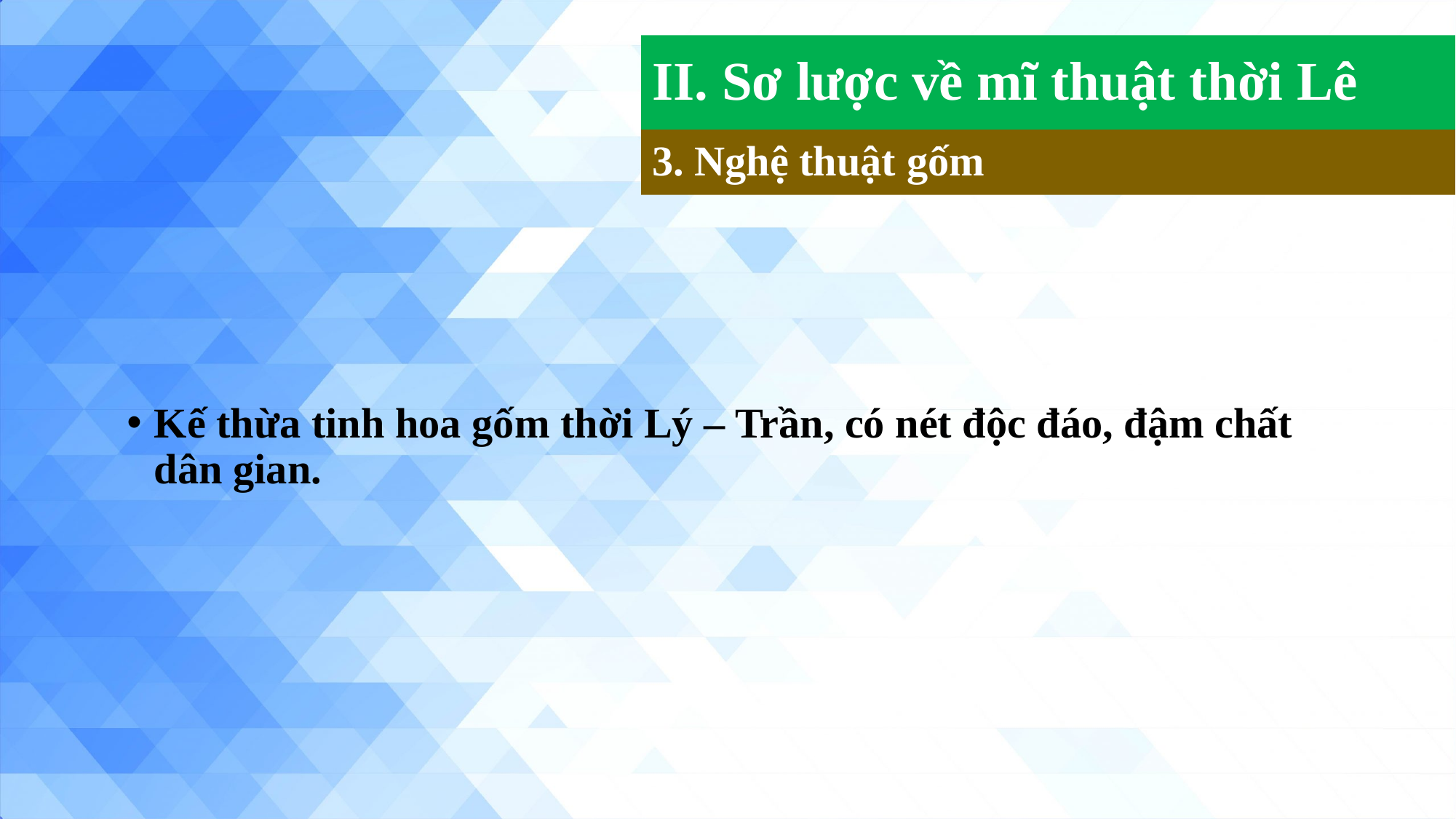

II. Sơ lược về mĩ thuật thời Lê
3. Nghệ thuật gốm
Kế thừa tinh hoa gốm thời Lý – Trần, có nét độc đáo, đậm chất dân gian.